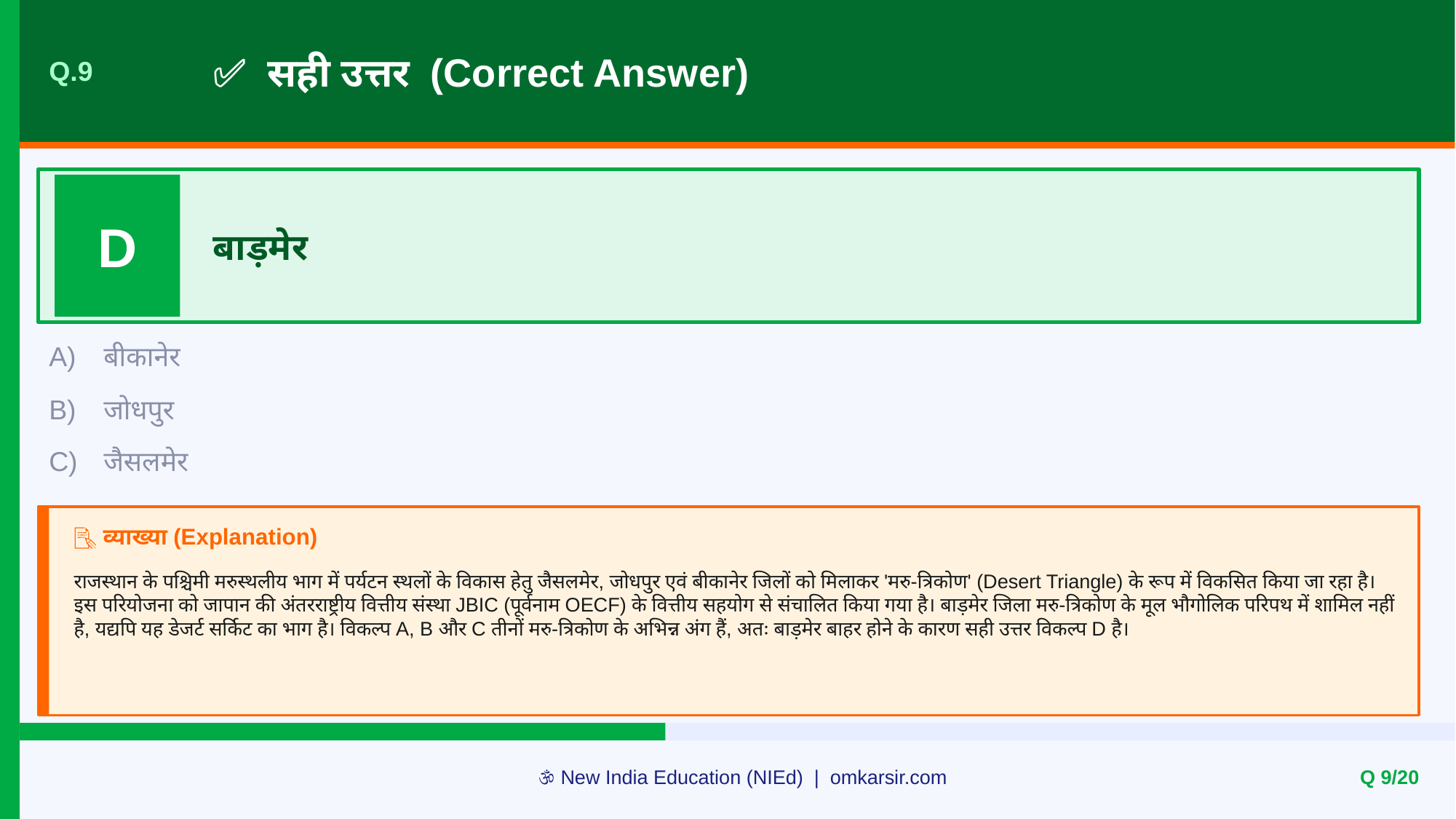

✅  सही उत्तर  (Correct Answer)
Q.9

D
बाड़मेर
A)
बीकानेर
B)
जोधपुर
C)
जैसलमेर

📝 व्याख्या (Explanation)
राजस्थान के पश्चिमी मरुस्थलीय भाग में पर्यटन स्थलों के विकास हेतु जैसलमेर, जोधपुर एवं बीकानेर जिलों को मिलाकर 'मरु-त्रिकोण' (Desert Triangle) के रूप में विकसित किया जा रहा है। इस परियोजना को जापान की अंतरराष्ट्रीय वित्तीय संस्था JBIC (पूर्वनाम OECF) के वित्तीय सहयोग से संचालित किया गया है। बाड़मेर जिला मरु-त्रिकोण के मूल भौगोलिक परिपथ में शामिल नहीं है, यद्यपि यह डेजर्ट सर्किट का भाग है। विकल्प A, B और C तीनों मरु-त्रिकोण के अभिन्न अंग हैं, अतः बाड़मेर बाहर होने के कारण सही उत्तर विकल्प D है।

🕉️ New India Education (NIEd)  |  omkarsir.com
Q 9/20